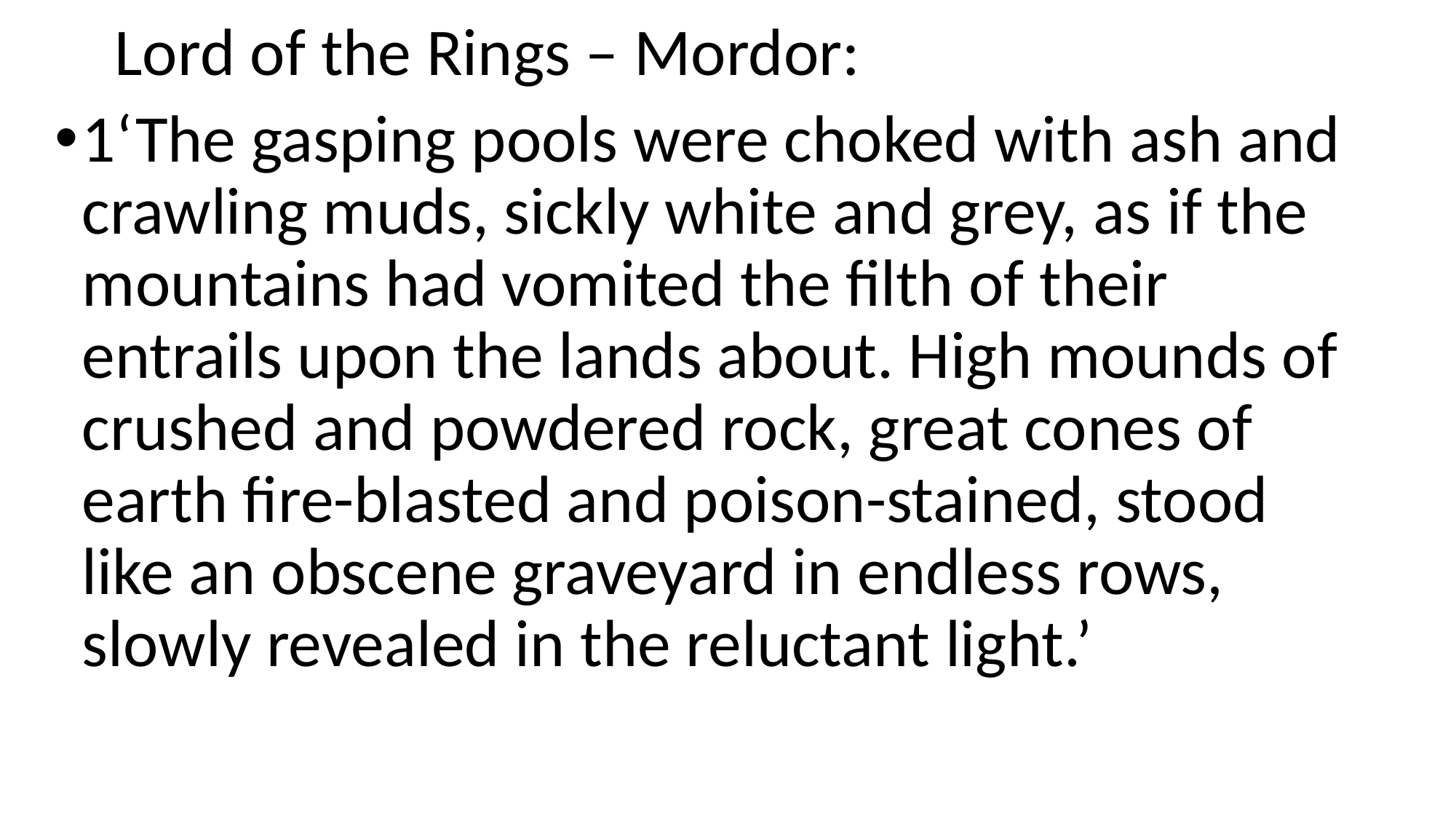

# Lord of the Rings – Mordor:
1‘The gasping pools were choked with ash and crawling muds, sickly white and grey, as if the mountains had vomited the filth of their entrails upon the lands about. High mounds of crushed and powdered rock, great cones of earth fire-blasted and poison-stained, stood like an obscene graveyard in endless rows, slowly revealed in the reluctant light.’